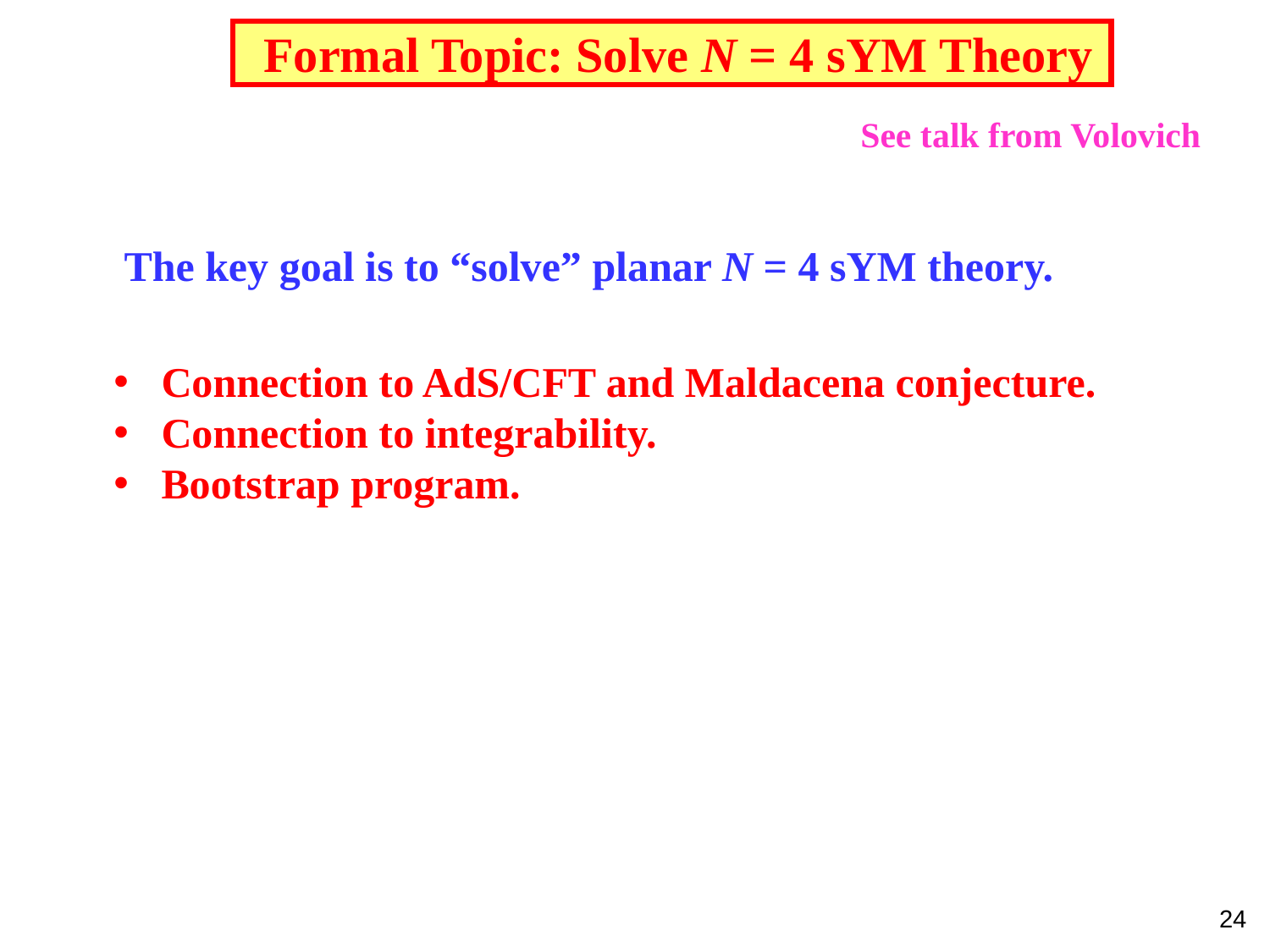

# Formal Topic: Solve N = 4 sYM Theory
See talk from Volovich
The key goal is to “solve” planar N = 4 sYM theory.
Connection to AdS/CFT and Maldacena conjecture.
Connection to integrability.
Bootstrap program.
24